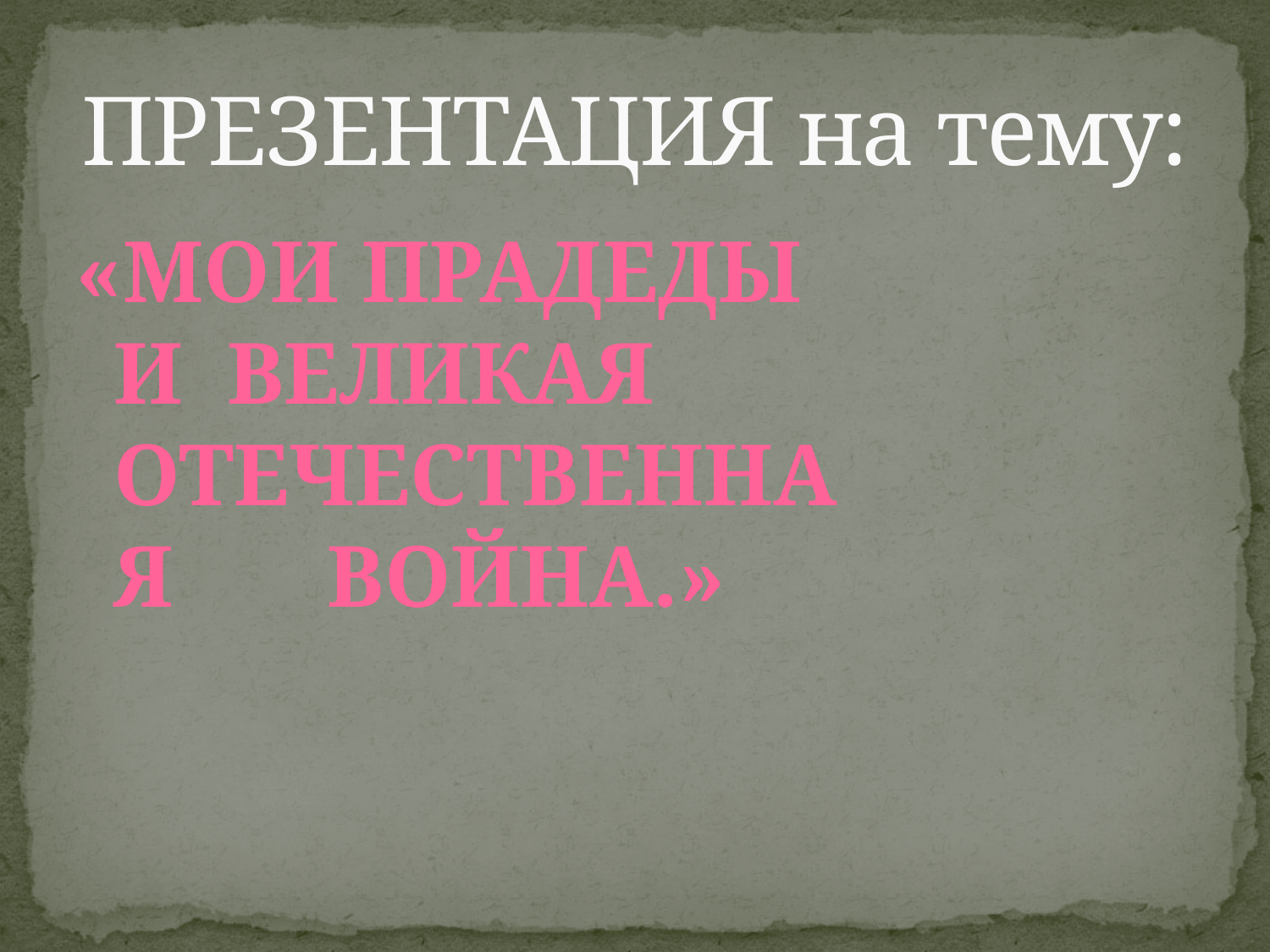

# ПРЕЗЕНТАЦИЯ на тему:
«Мои прадеды и  Великая  Отечественная       Война.»